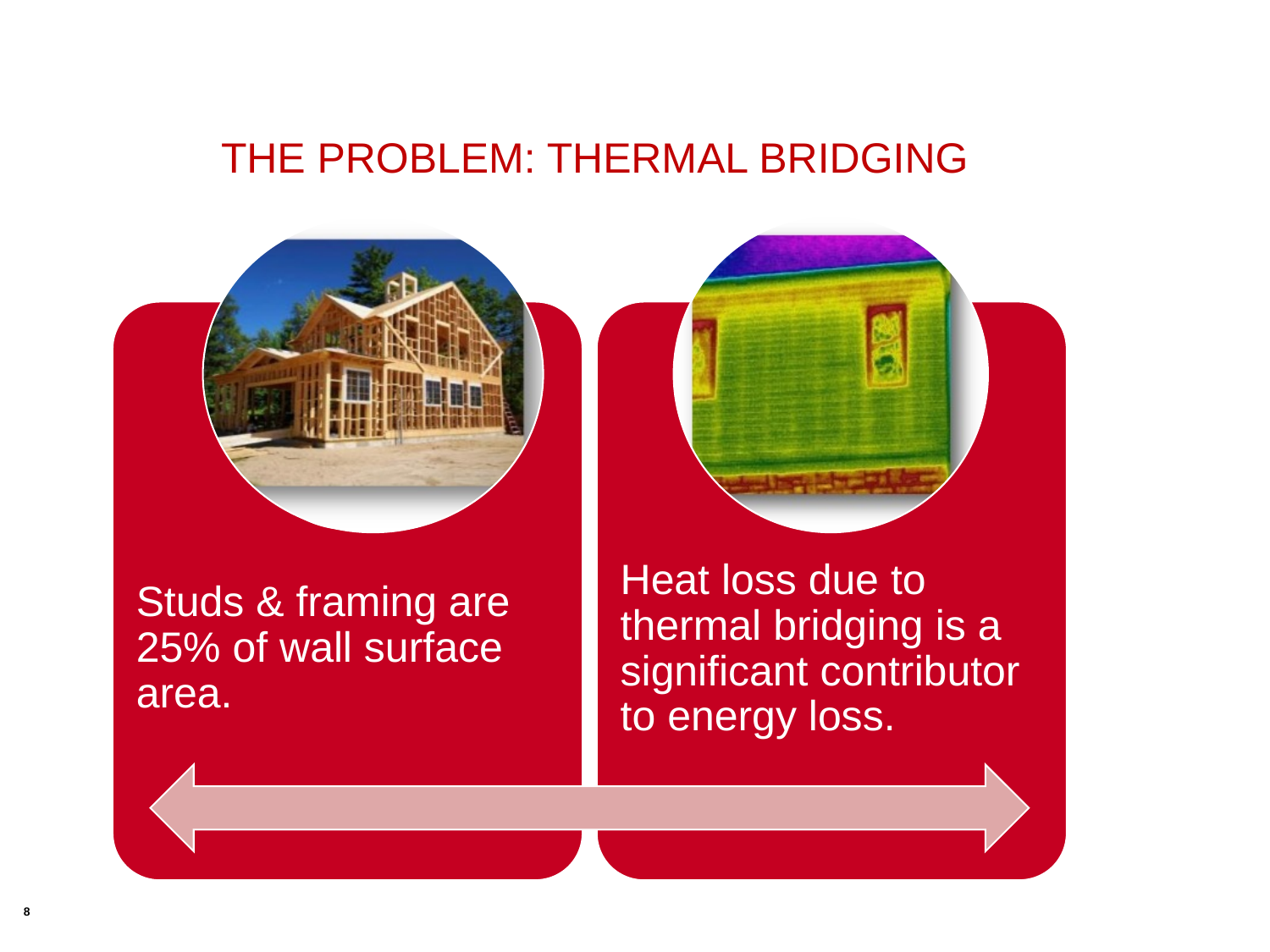

THE PROBLEM: THERMAL BRIDGING

Studs & framing are 25% of wall surface area.
Heat loss due to thermal bridging is a significant contributor to energy loss.

8